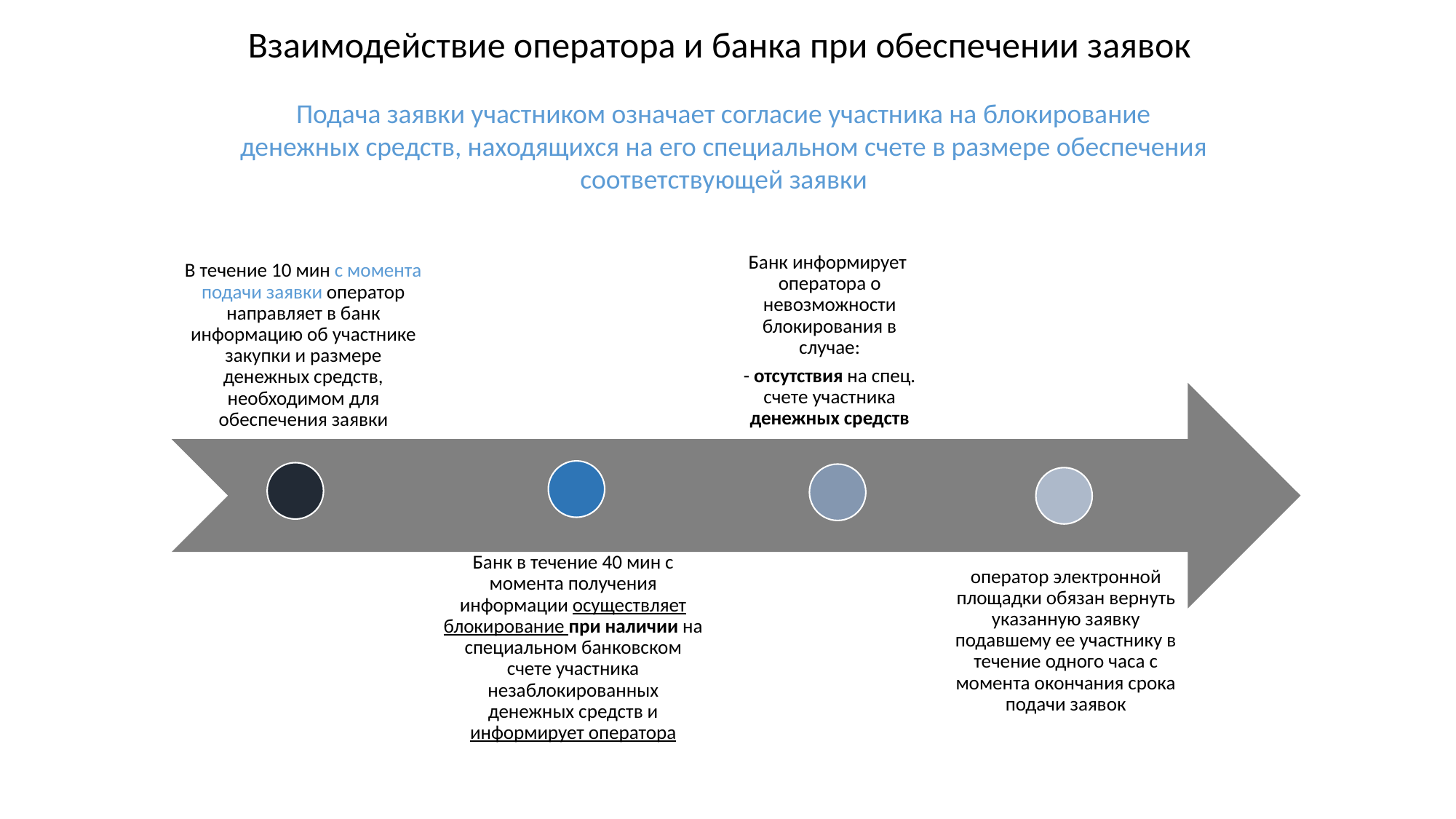

# Взаимодействие оператора и банка при обеспечении заявок
Подача заявки участником означает согласие участника на блокирование денежных средств, находящихся на его специальном счете в размере обеспечения соответствующей заявки
В течение 10 мин с момента подачи заявки оператор направляет в банк информацию об участнике закупки и размере денежных средств, необходимом для обеспечения заявки

Банк в течение 40 мин с момента получения информации осуществляет блокирование при наличии на специальном банковском счете участника незаблокированных денежных средств и информирует оператора
Банк информирует  оператора о невозможности блокирования в случае:
- отсутствия на спец. счете участника денежных средств
оператор электронной площадки обязан вернуть указанную заявку подавшему ее участнику в течение одного часа с момента окончания срока подачи заявок